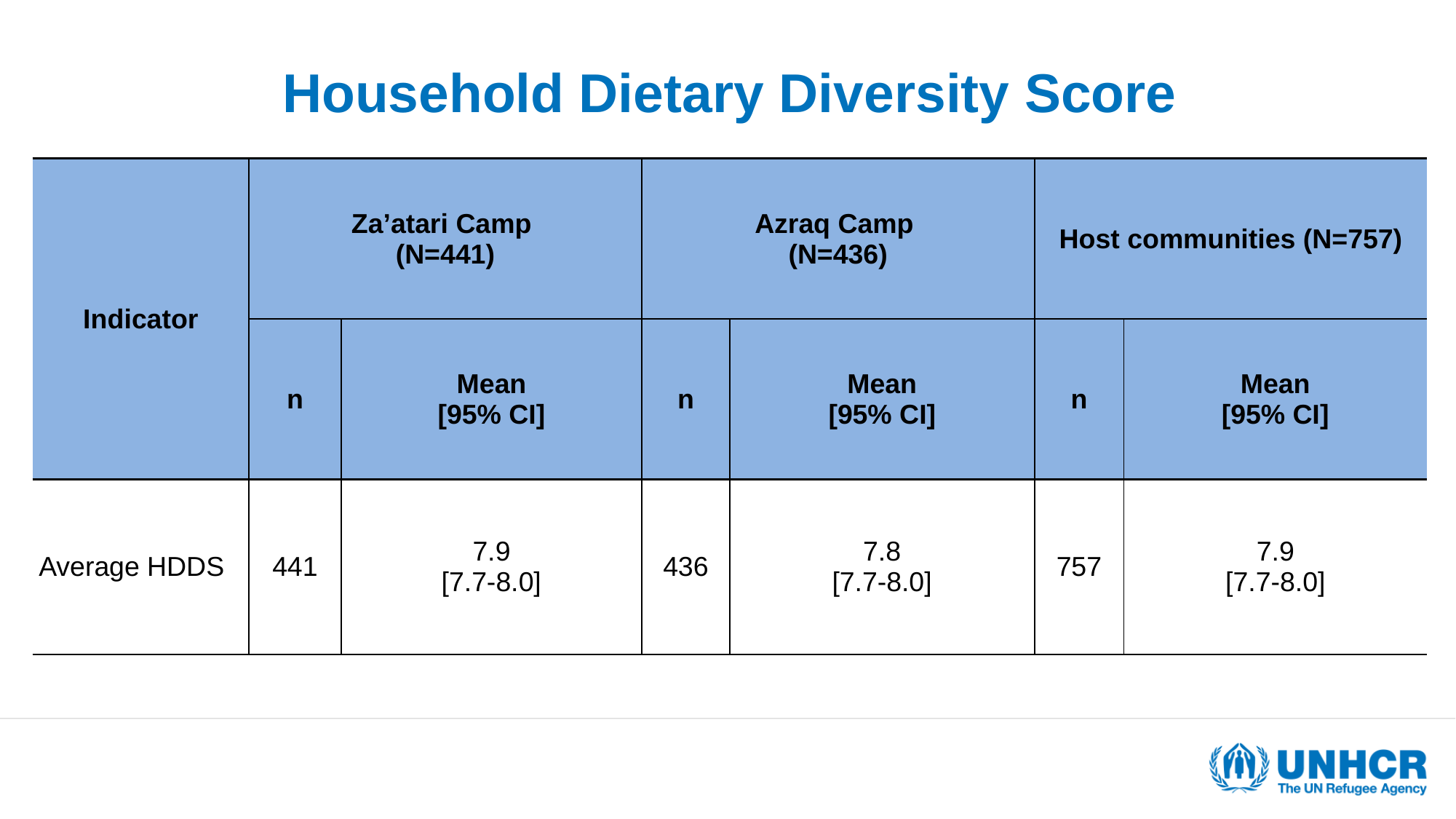

# Household Dietary Diversity Score
| Indicator | Za’atari Camp (N=441) |  | Azraq Camp (N=436) |  | Host communities (N=757) |  |
| --- | --- | --- | --- | --- | --- | --- |
|  | n | Mean [95% CI] | n | Mean [95% CI] | n | Mean [95% CI] |
| Average HDDS | 441 | 7.9 [7.7-8.0] | 436 | 7.8 [7.7-8.0] | 757 | 7.9 [7.7-8.0] |